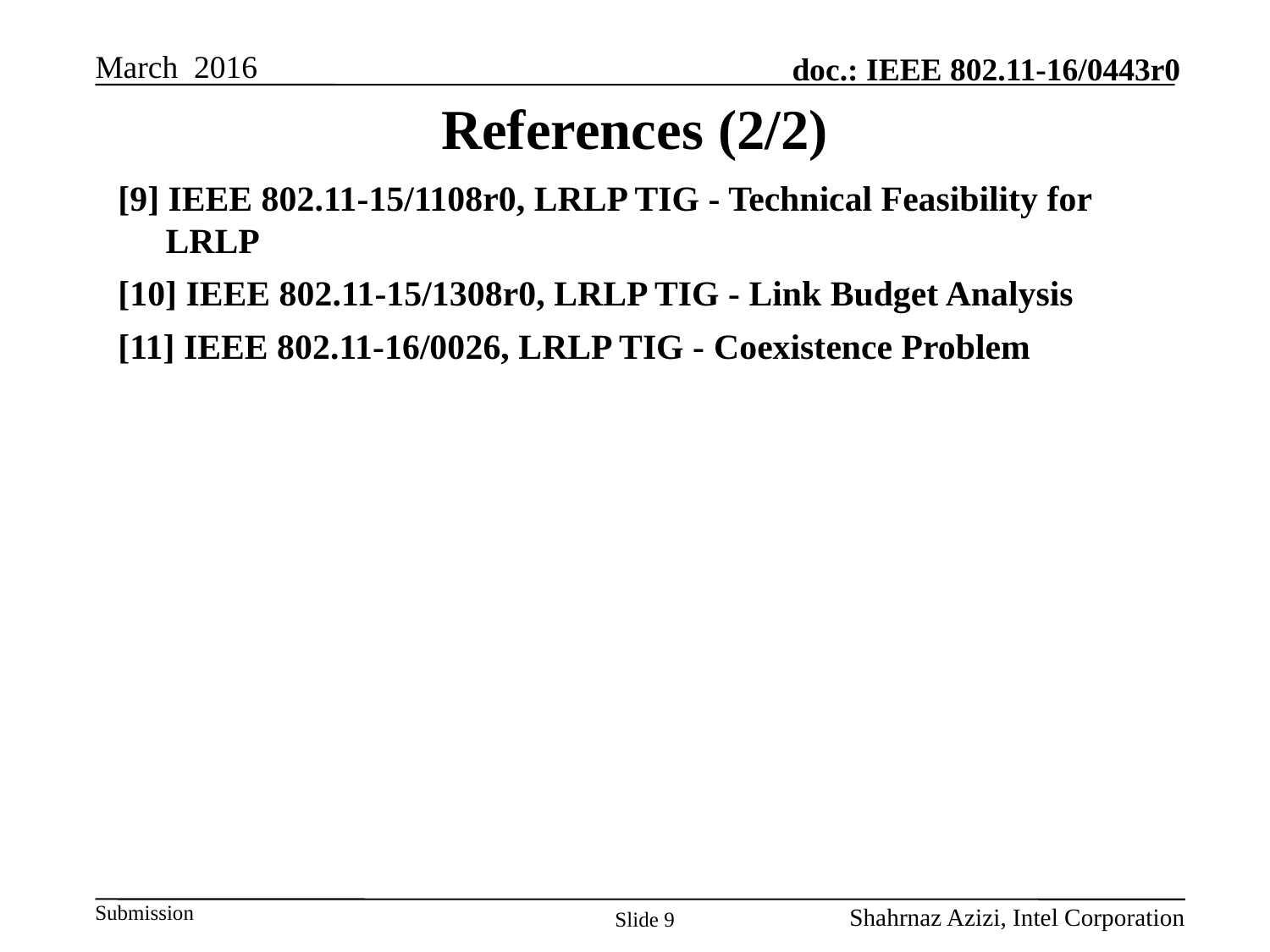

# References (2/2)
[9] IEEE 802.11-15/1108r0, LRLP TIG - Technical Feasibility for LRLP
[10] IEEE 802.11-15/1308r0, LRLP TIG - Link Budget Analysis
[11] IEEE 802.11-16/0026, LRLP TIG - Coexistence Problem

Slide 9